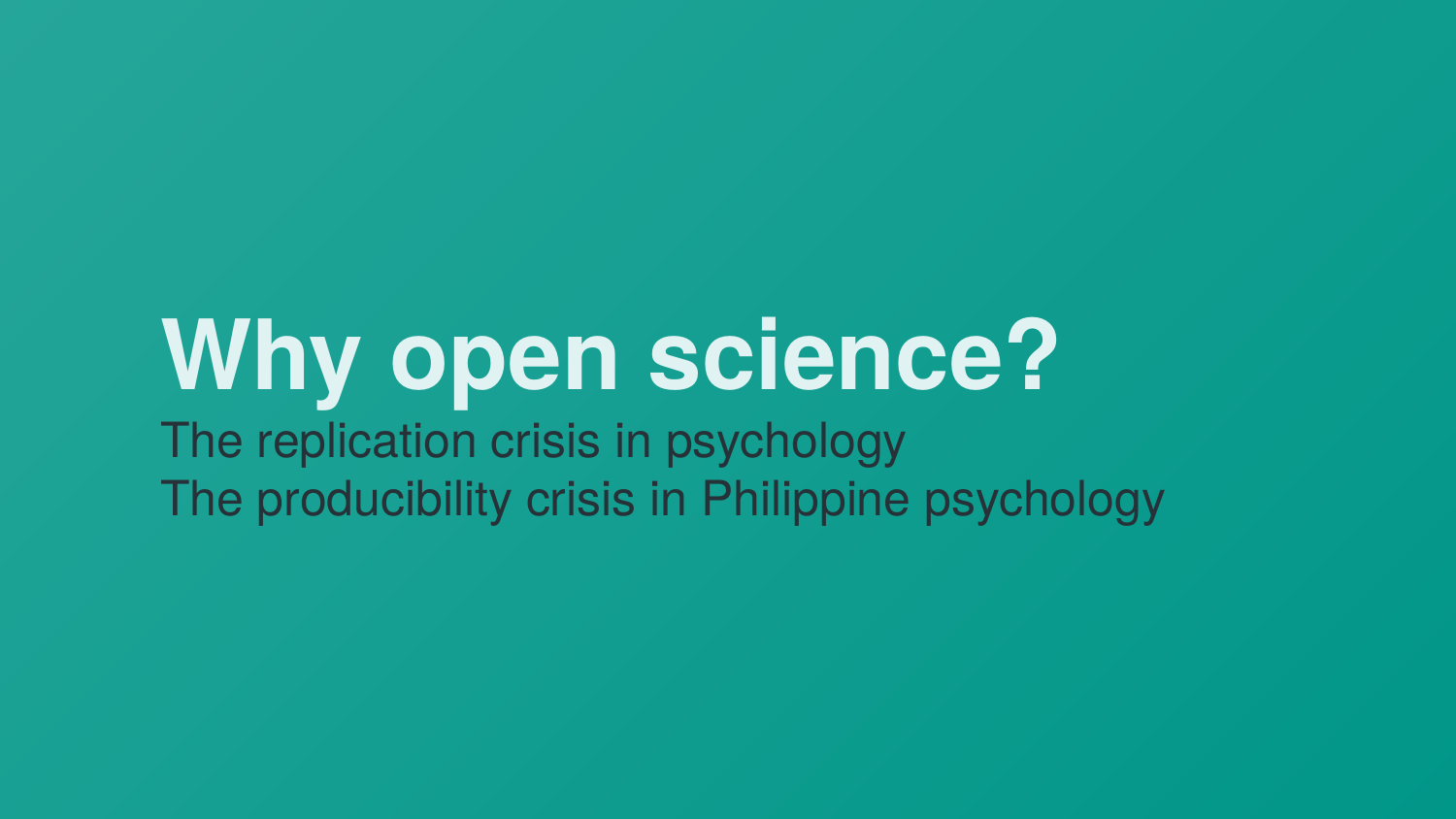

Why open science?
The replication crisis in psychology
The producibility crisis in Philippine psychology